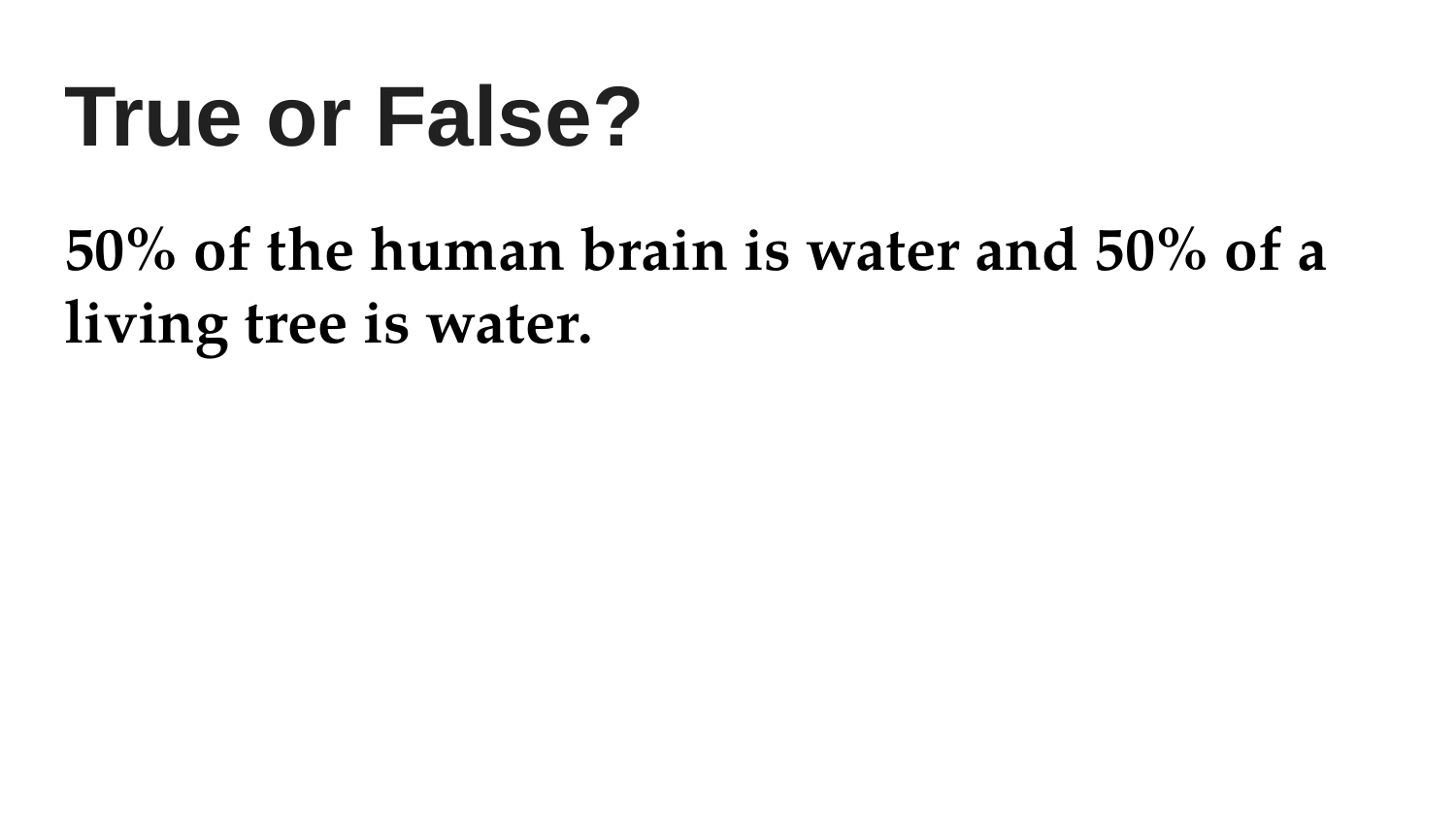

# True or False?
50% of the human brain is water and 50% of a living tree is water.